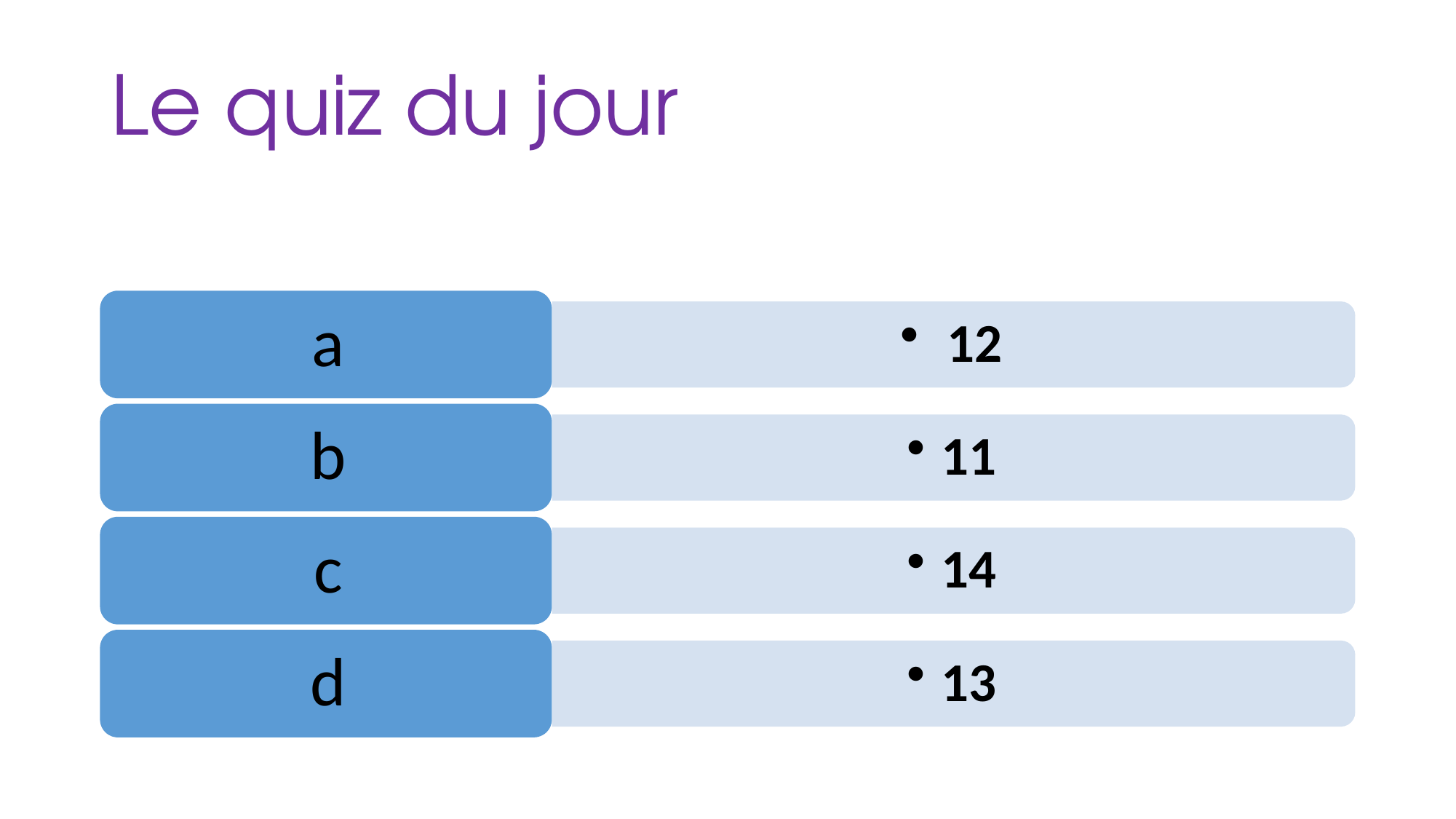

# Le quiz du jour
 12
a
11
b
14
c
13
d